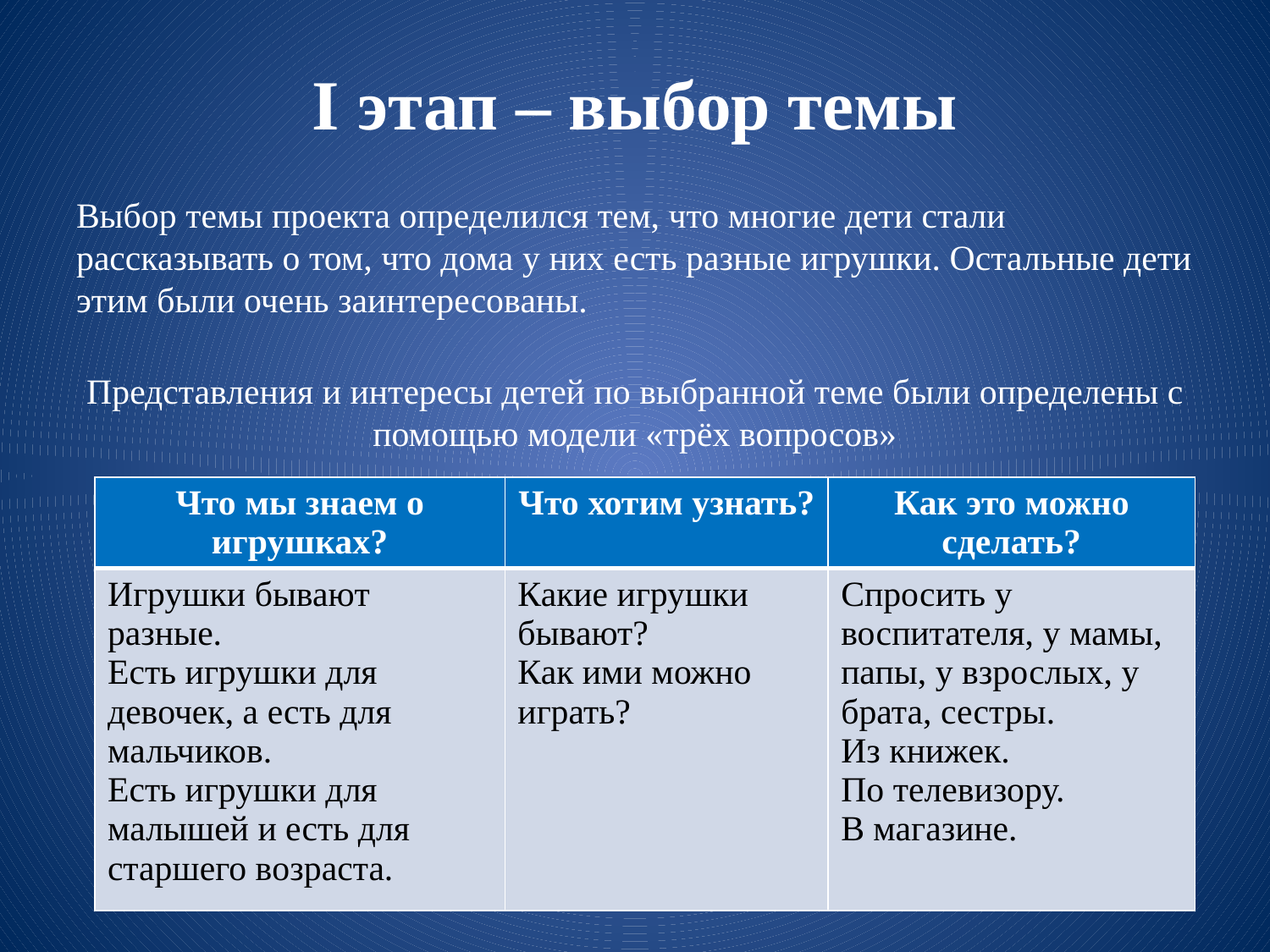

# I этап – выбор темы
Выбор темы проекта определился тем, что многие дети стали рассказывать о том, что дома у них есть разные игрушки. Остальные дети этим были очень заинтересованы.
Представления и интересы детей по выбранной теме были определены с помощью модели «трёх вопросов»
| Что мы знаем о игрушках? | Что хотим узнать? | Как это можно сделать? |
| --- | --- | --- |
| Игрушки бывают разные. Есть игрушки для девочек, а есть для мальчиков. Есть игрушки для малышей и есть для старшего возраста. | Какие игрушки бывают? Как ими можно играть? | Спросить у воспитателя, у мамы, папы, у взрослых, у брата, сестры. Из книжек. По телевизору. В магазине. |